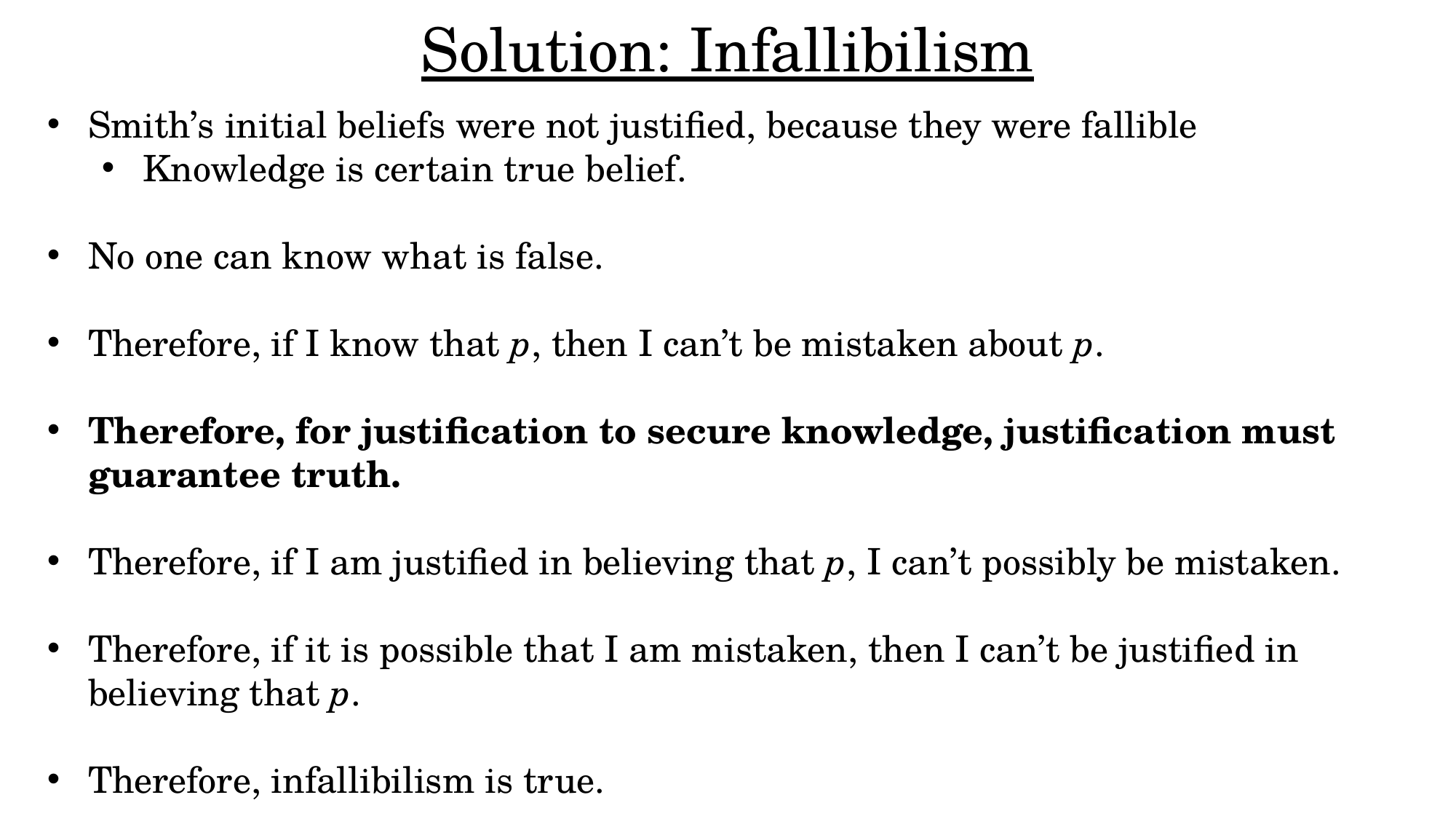

# Solution: Infallibilism
Smith’s initial beliefs were not justified, because they were fallible
Knowledge is certain true belief.

No one can know what is false.

Therefore, if I know that p, then I can’t be mistaken about p.

Therefore, for justification to secure knowledge, justification must guarantee truth.

Therefore, if I am justified in believing that p, I can’t possibly be mistaken.

Therefore, if it is possible that I am mistaken, then I can’t be justified in believing that p.

Therefore, infallibilism is true.